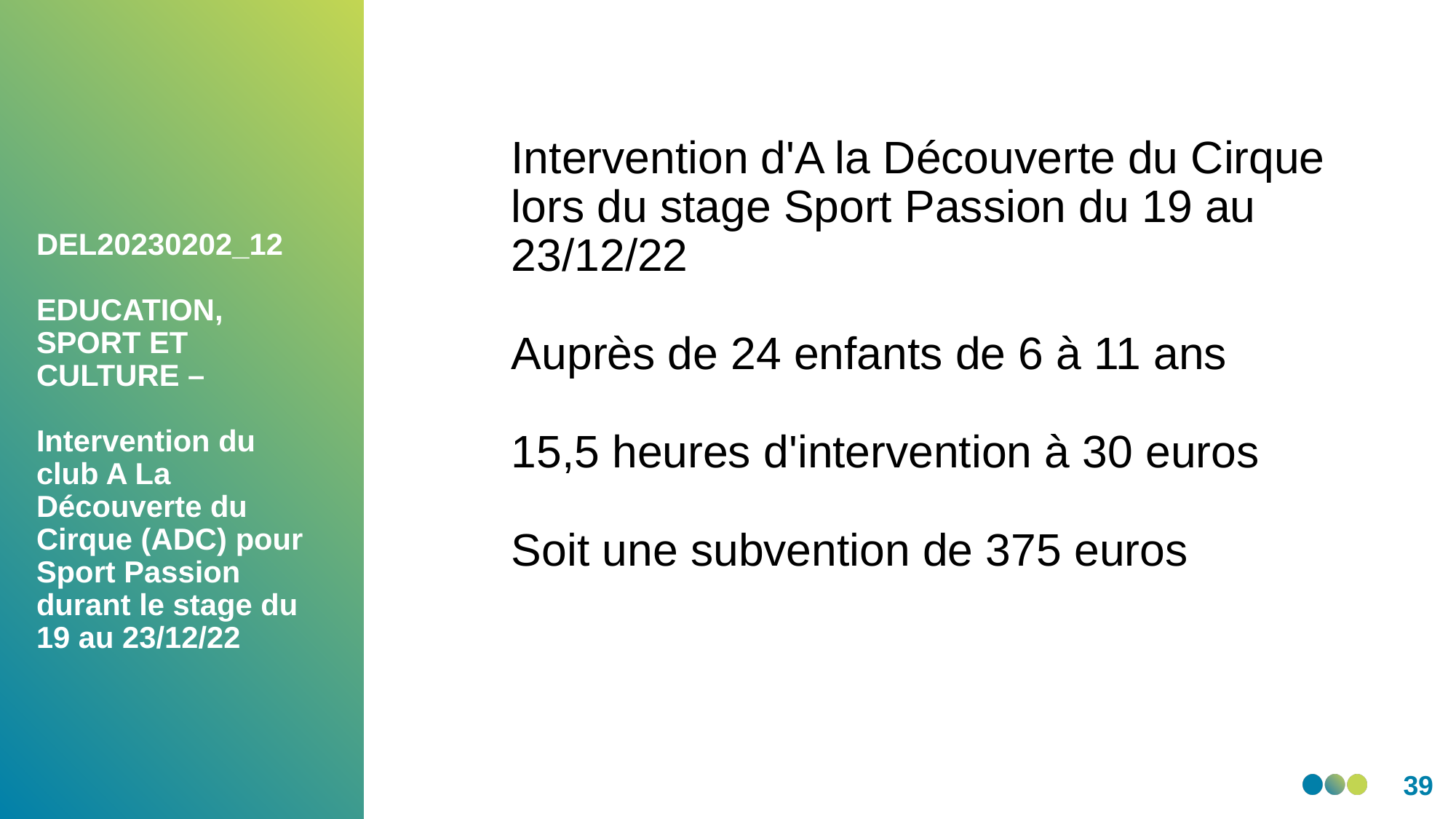

Intervention d'A la Découverte du Cirque lors du stage Sport Passion du 19 au 23/12/22

Auprès de 24 enfants de 6 à 11 ans

15,5 heures d'intervention à 30 euros

Soit une subvention de 375 euros

DEL20230202_12
EDUCATION, SPORT ET CULTURE –
Intervention du club A La Découverte du Cirque (ADC) pour Sport Passion durant le stage du 19 au 23/12/22